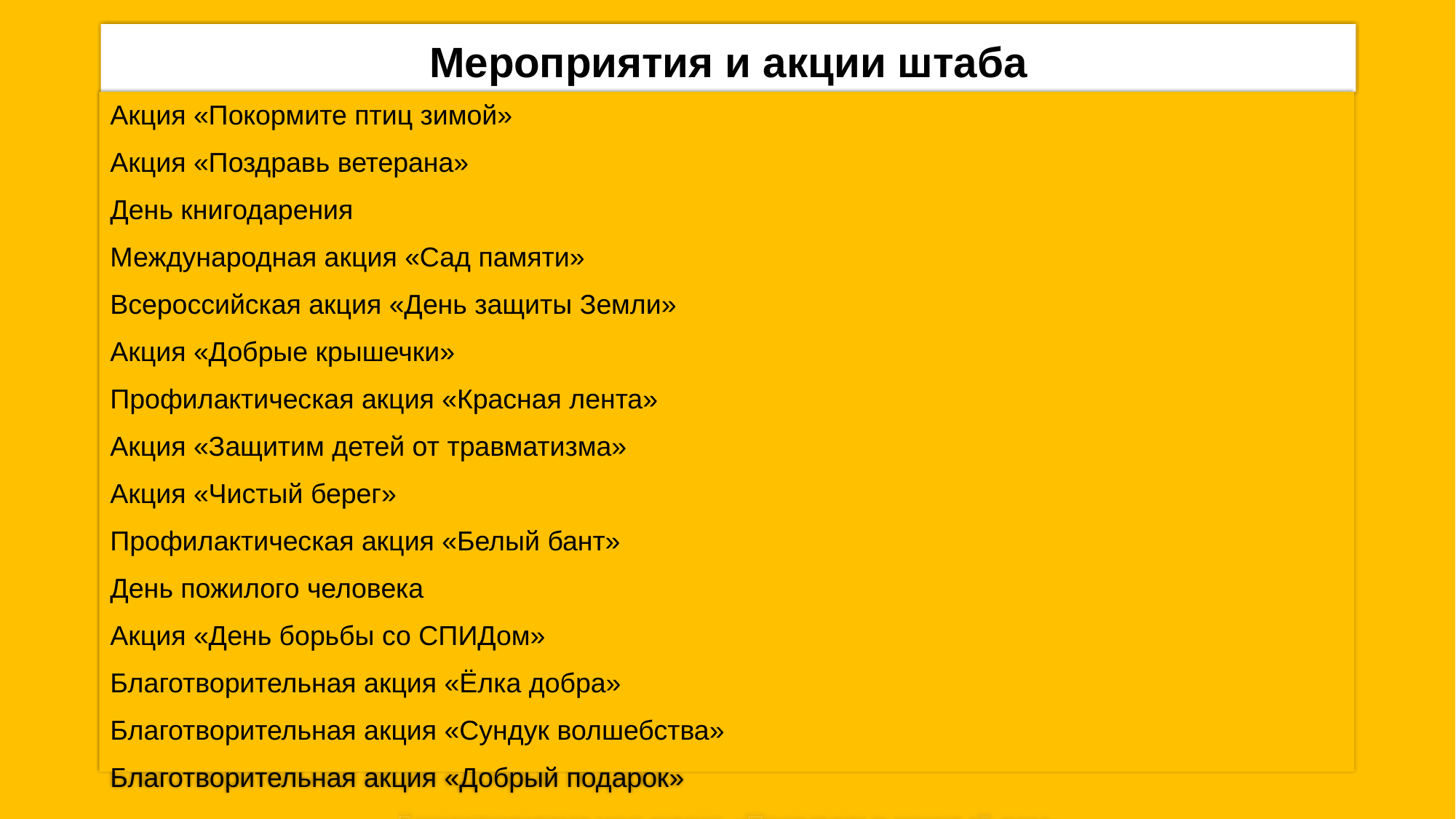

# Мероприятия и акции штаба
Акция «Покормите птиц зимой»
Акция «Поздравь ветерана»
День книгодарения
Международная акция «Сад памяти»
Всероссийская акция «День защиты Земли»
Акция «Добрые крышечки»
Профилактическая акция «Красная лента»
Акция «Защитим детей от травматизма»
Акция «Чистый берег»
Профилактическая акция «Белый бант»
День пожилого человека
Акция «День борьбы со СПИДом»
Благотворительная акция «Ёлка добра»
Благотворительная акция «Сундук волшебства»
Благотворительная акция «Добрый подарок»
 Благотворительная акция «Праздник в каждый дом»